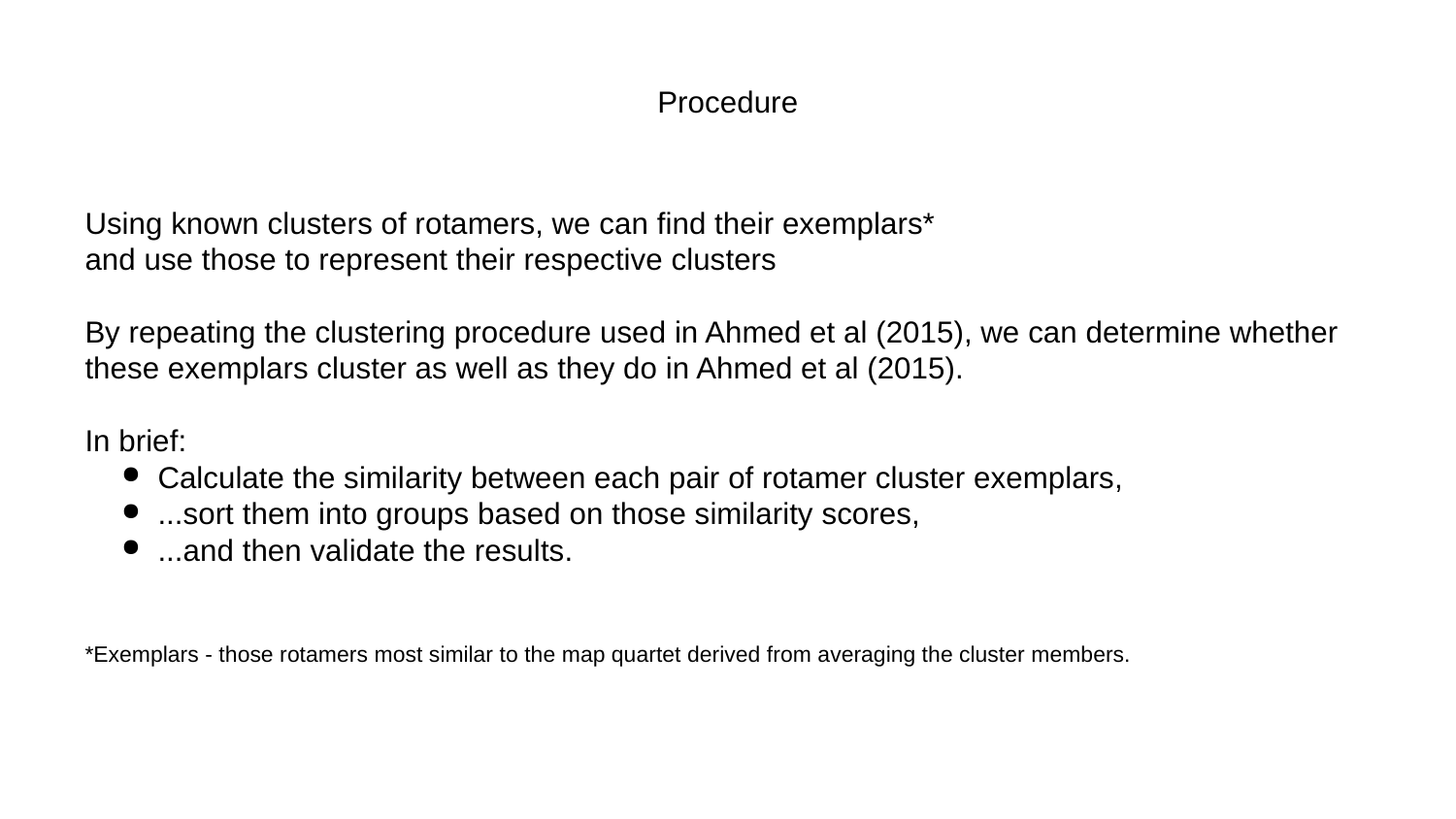

# Procedure
Using known clusters of rotamers, we can find their exemplars*
and use those to represent their respective clusters

By repeating the clustering procedure used in Ahmed et al (2015), we can determine whether these exemplars cluster as well as they do in Ahmed et al (2015).

In brief:
Calculate the similarity between each pair of rotamer cluster exemplars,
...sort them into groups based on those similarity scores,
...and then validate the results.

*Exemplars - those rotamers most similar to the map quartet derived from averaging the cluster members.